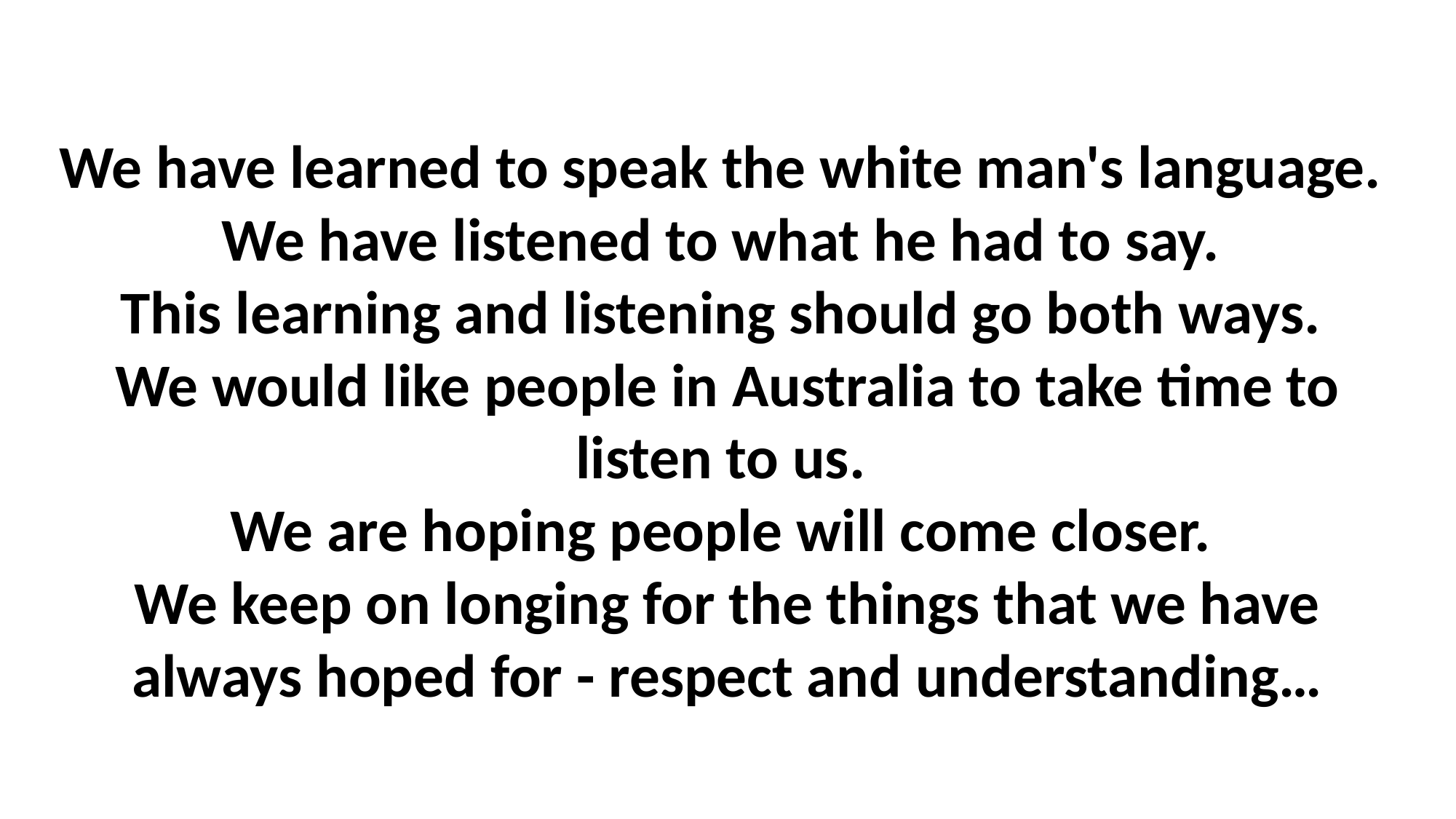

# We have learned to speak the white man's language. We have listened to what he had to say. This learning and listening should go both ways. We would like people in Australia to take time to listen to us. We are hoping people will come closer. We keep on longing for the things that we have always hoped for - respect and understanding…